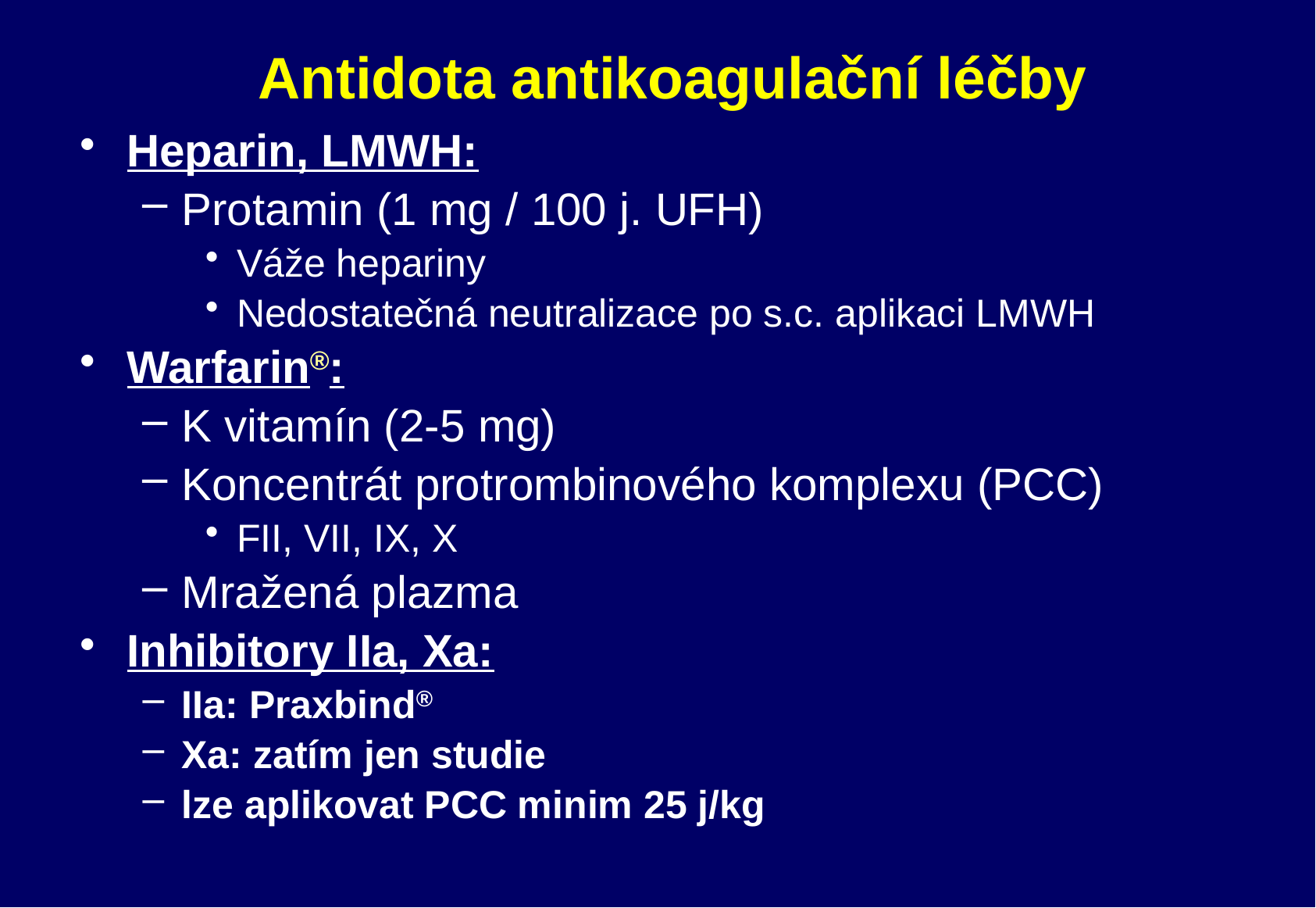

# Antidota antikoagulační léčby
Heparin, LMWH:
Protamin (1 mg / 100 j. UFH)
Váže hepariny
Nedostatečná neutralizace po s.c. aplikaci LMWH
Warfarin®:
K vitamín (2-5 mg)
Koncentrát protrombinového komplexu (PCC)
FII, VII, IX, X
Mražená plazma
Inhibitory IIa, Xa:
IIa: Praxbind®
Xa: zatím jen studie
lze aplikovat PCC minim 25 j/kg